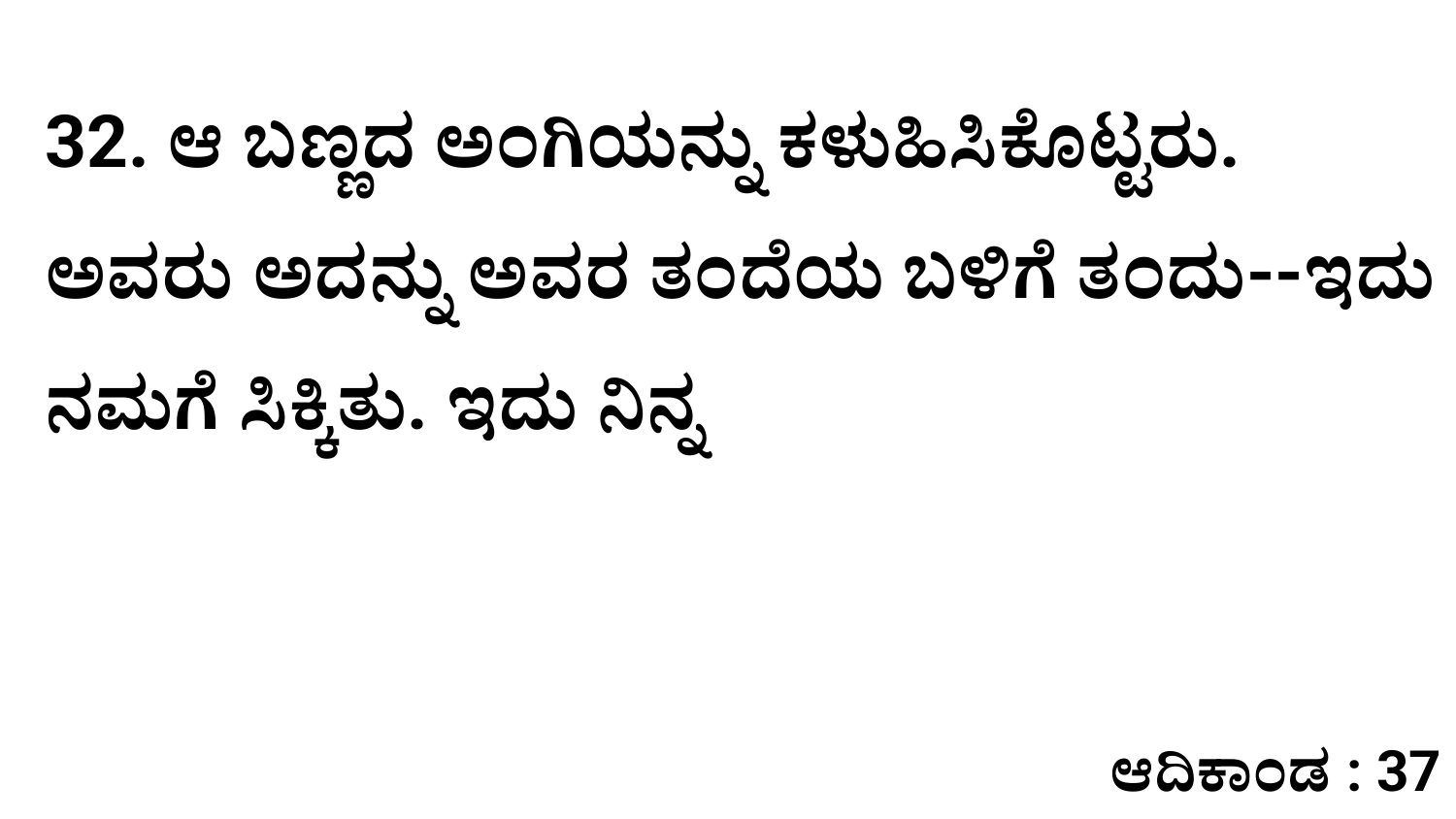

32. ಆ ಬಣ್ಣದ ಅಂಗಿಯನ್ನು ಕಳುಹಿಸಿಕೊಟ್ಟರು. ಅವರು ಅದನ್ನು ಅವರ ತಂದೆಯ ಬಳಿಗೆ ತಂದು--ಇದು ನಮಗೆ ಸಿಕ್ಕಿತು. ಇದು ನಿನ್ನ
ಆದಿಕಾಂಡ : 37